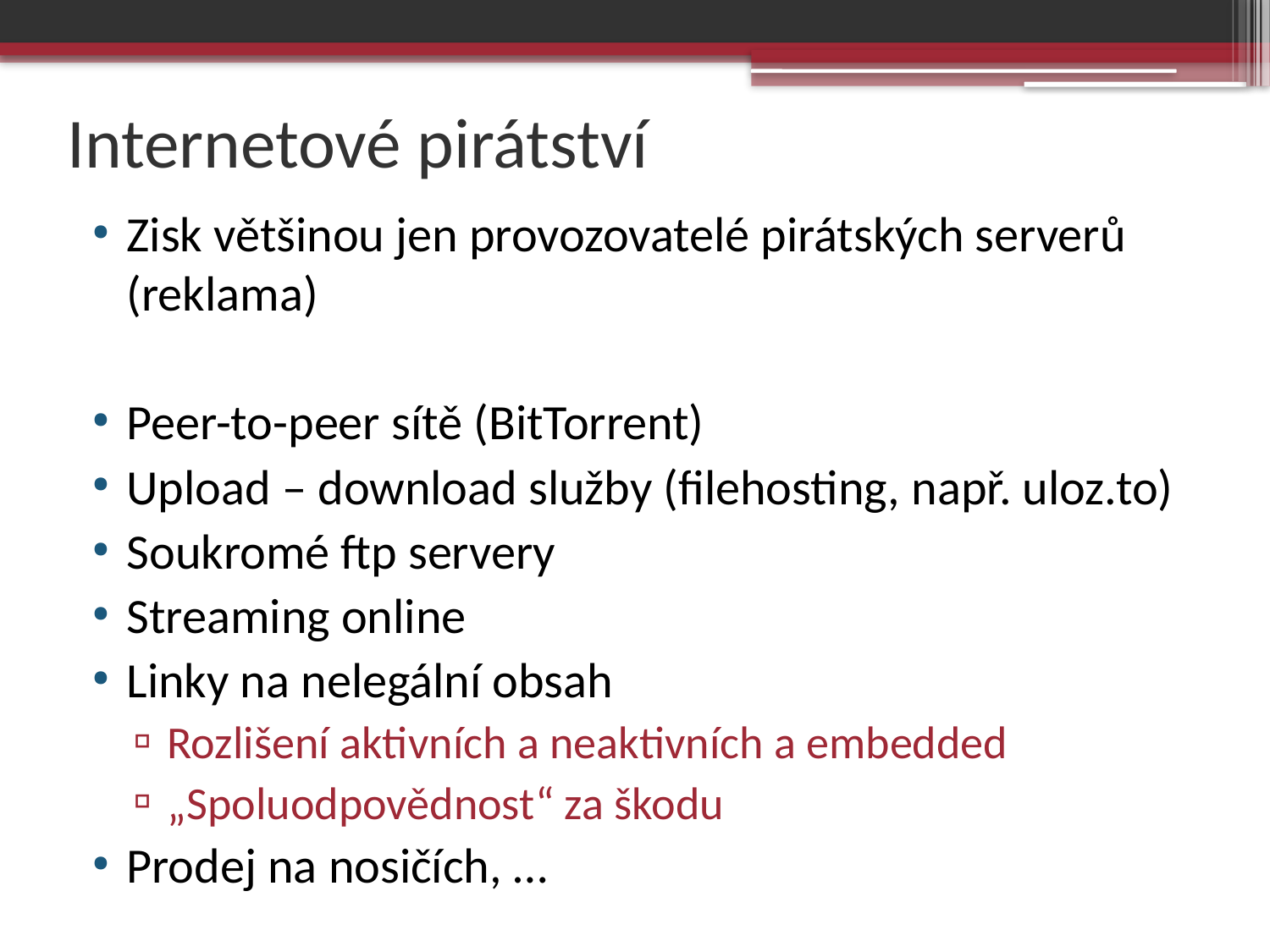

# Internetové pirátství
Zisk většinou jen provozovatelé pirátských serverů (reklama)

Peer-to-peer sítě (BitTorrent)
Upload – download služby (filehosting, např. uloz.to)
Soukromé ftp servery
Streaming online
Linky na nelegální obsah
Rozlišení aktivních a neaktivních a embedded
„Spoluodpovědnost“ za škodu
Prodej na nosičích, …